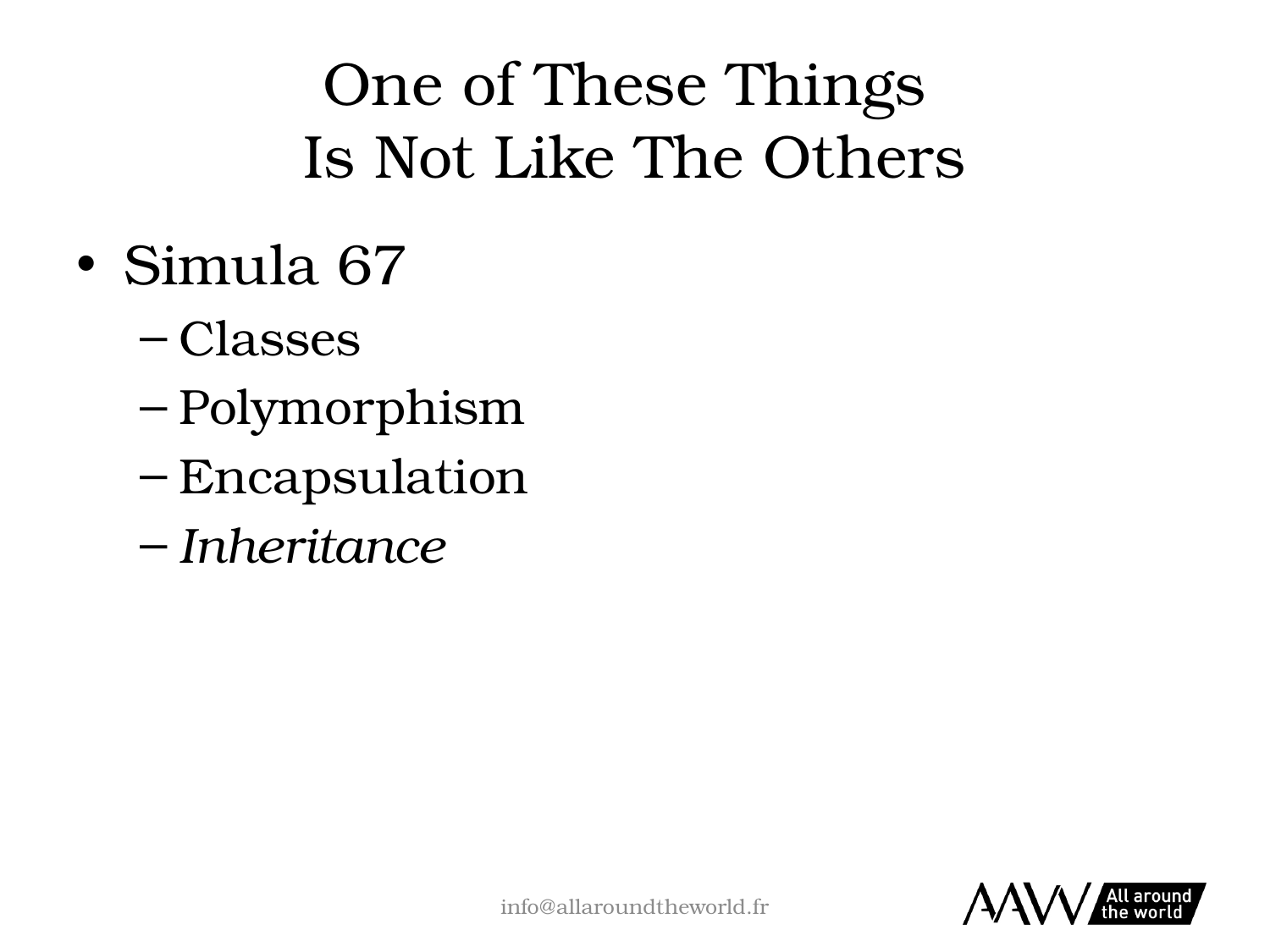

# One of These Things Is Not Like The Others
Simula 67
Classes
Polymorphism
Encapsulation
Inheritance
info@allaroundtheworld.fr